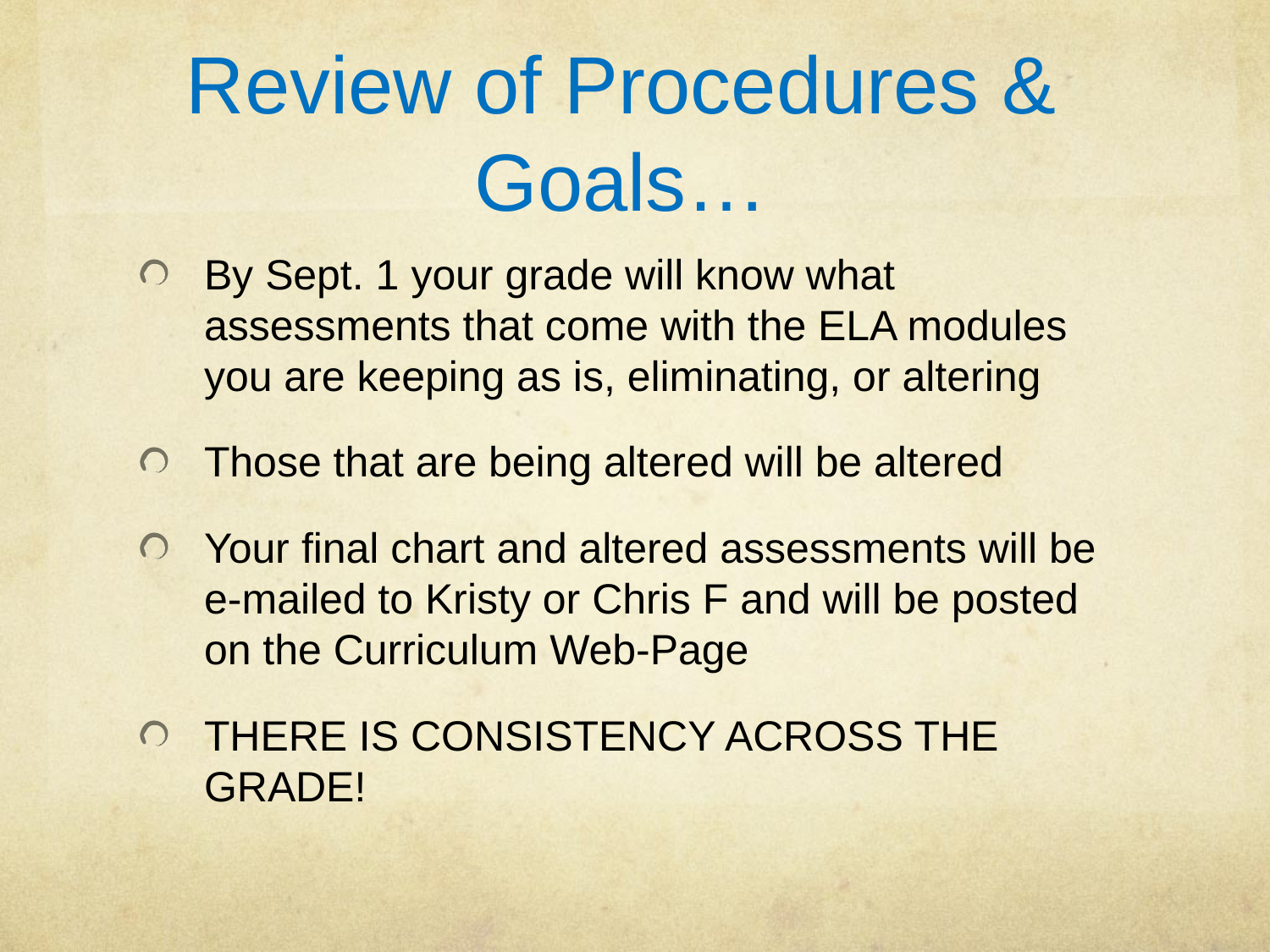

# Review of Procedures & Goals…
By Sept. 1 your grade will know what assessments that come with the ELA modules you are keeping as is, eliminating, or altering
Those that are being altered will be altered
Your final chart and altered assessments will be e-mailed to Kristy or Chris F and will be posted on the Curriculum Web-Page
THERE IS CONSISTENCY ACROSS THE GRADE!